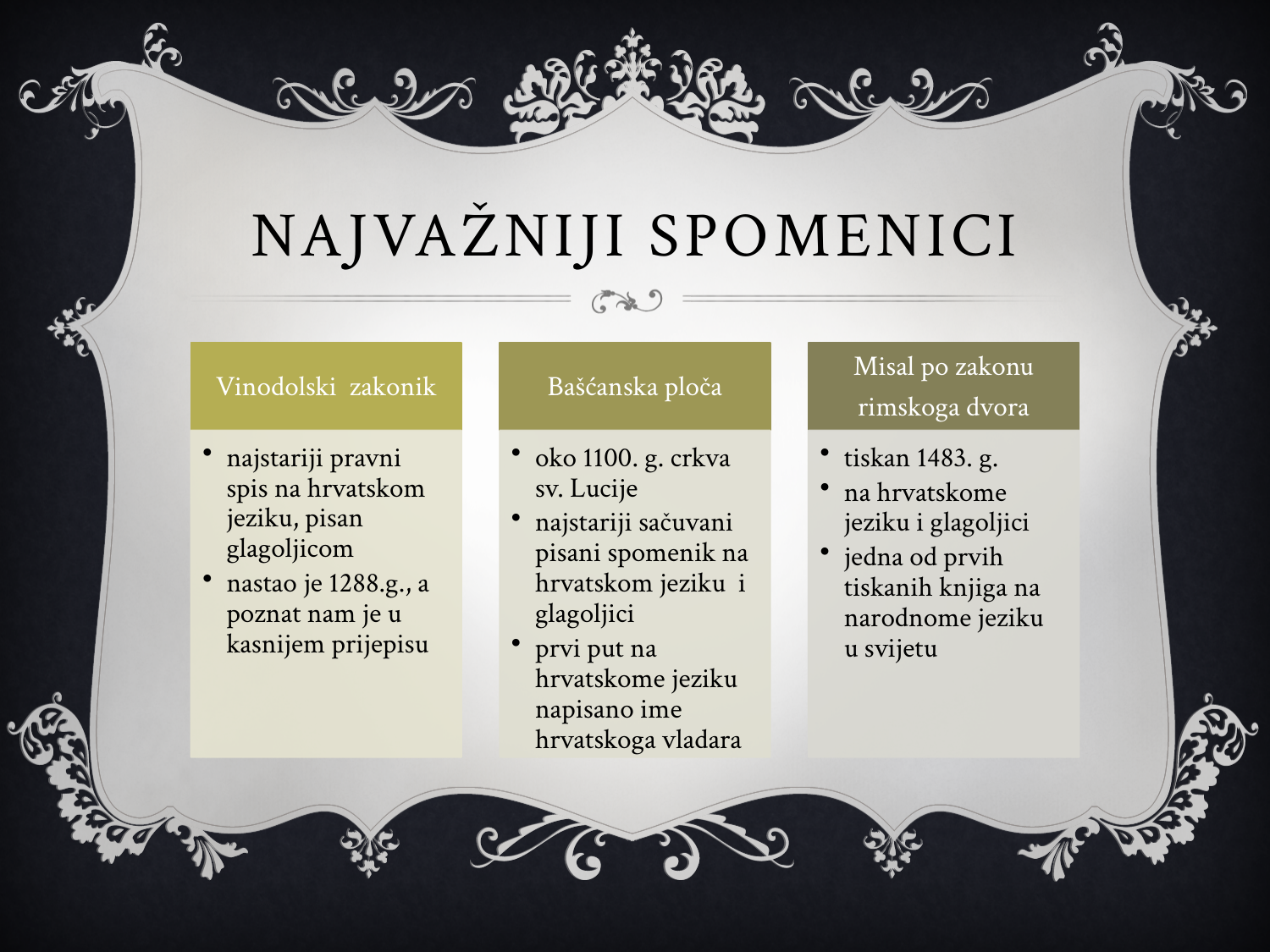

# Najvažniji spomenici
Vinodolski  zakonik
najstariji pravni spis na hrvatskom jeziku, pisan glagoljicom
nastao je 1288.g., a poznat nam je u kasnijem prijepisu
Bašćanska ploča
oko 1100. g. crkva sv. Lucije
najstariji sačuvani pisani spomenik na hrvatskom jeziku  i glagoljici
prvi put na hrvatskome jeziku napisano ime hrvatskoga vladara
Misal po zakonu
rimskoga dvora
tiskan 1483. g.
na hrvatskome jeziku i glagoljici
jedna od prvih tiskanih knjiga na narodnome jeziku u svijetu